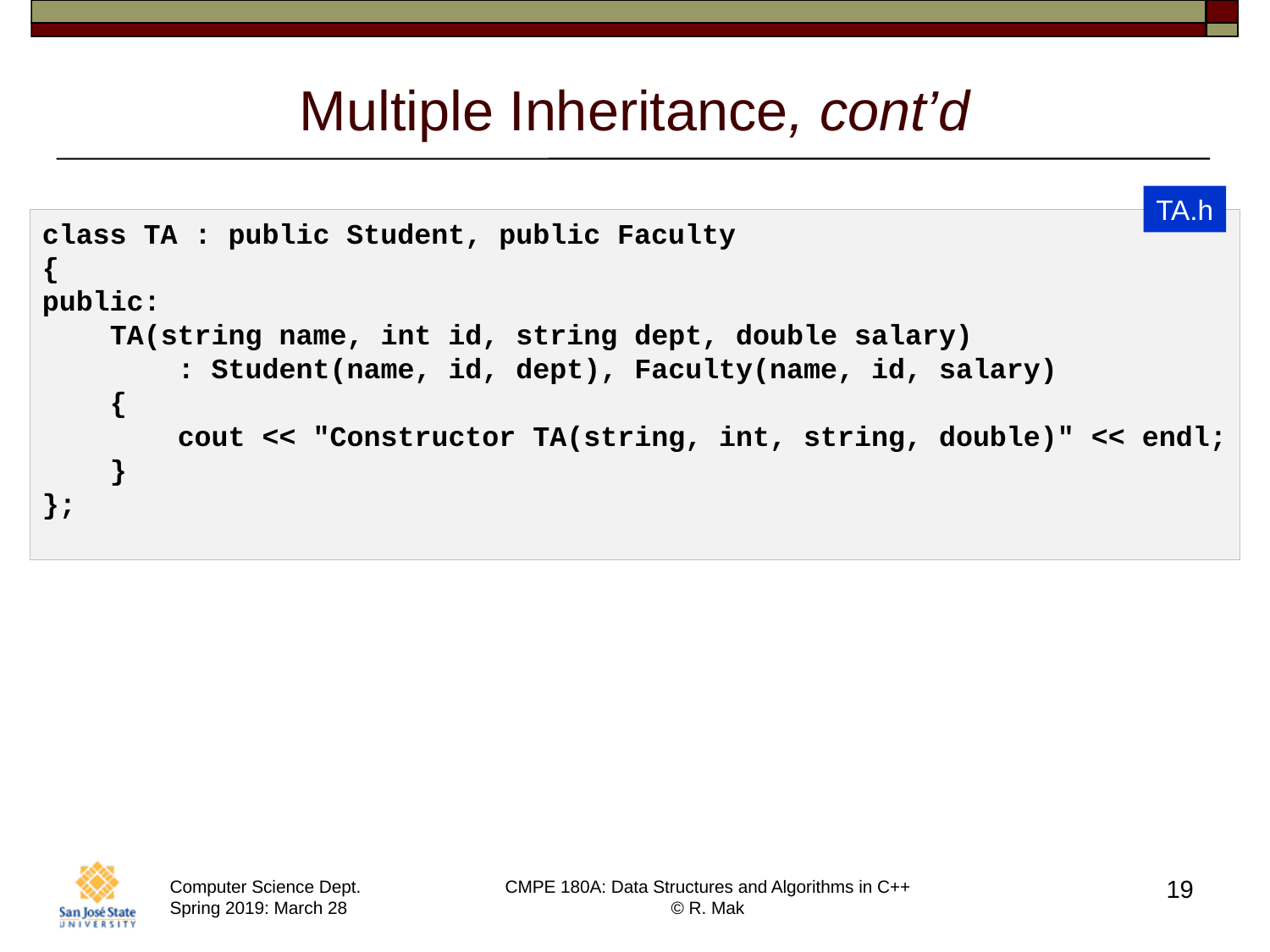

# Multiple Inheritance, cont’d
TA.h
class TA : public Student, public Faculty
{
public:
    TA(string name, int id, string dept, double salary)
        : Student(name, id, dept), Faculty(name, id, salary)
    {
        cout << "Constructor TA(string, int, string, double)" << endl;
    }
};

19